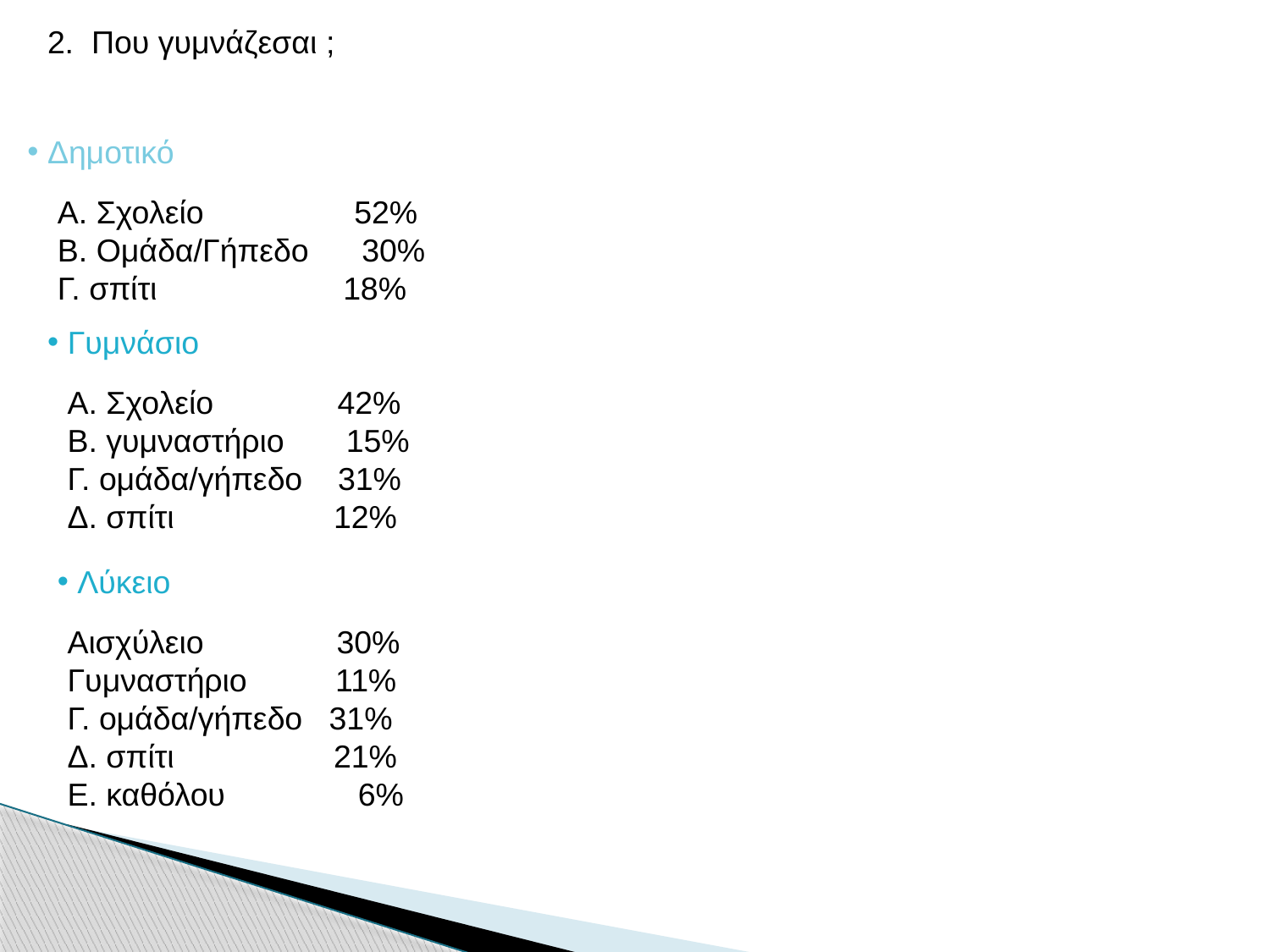

2.  Που γυμνάζεσαι ;

 Δημοτικό
Α. Σχολείο                 52%
Β. Ομάδα/Γήπεδο      30%
Γ. σπίτι                     18%
 Γυμνάσιο
Α. Σχολείο              42%
Β. γυμναστήριο       15%
Γ. ομάδα/γήπεδο    31%
Δ. σπίτι                  12%
 Λύκειο
Αισχύλειο               30%
Γυμναστήριο          11%
Γ. ομάδα/γήπεδο   31%
Δ. σπίτι                  21%
Ε. καθόλου               6%